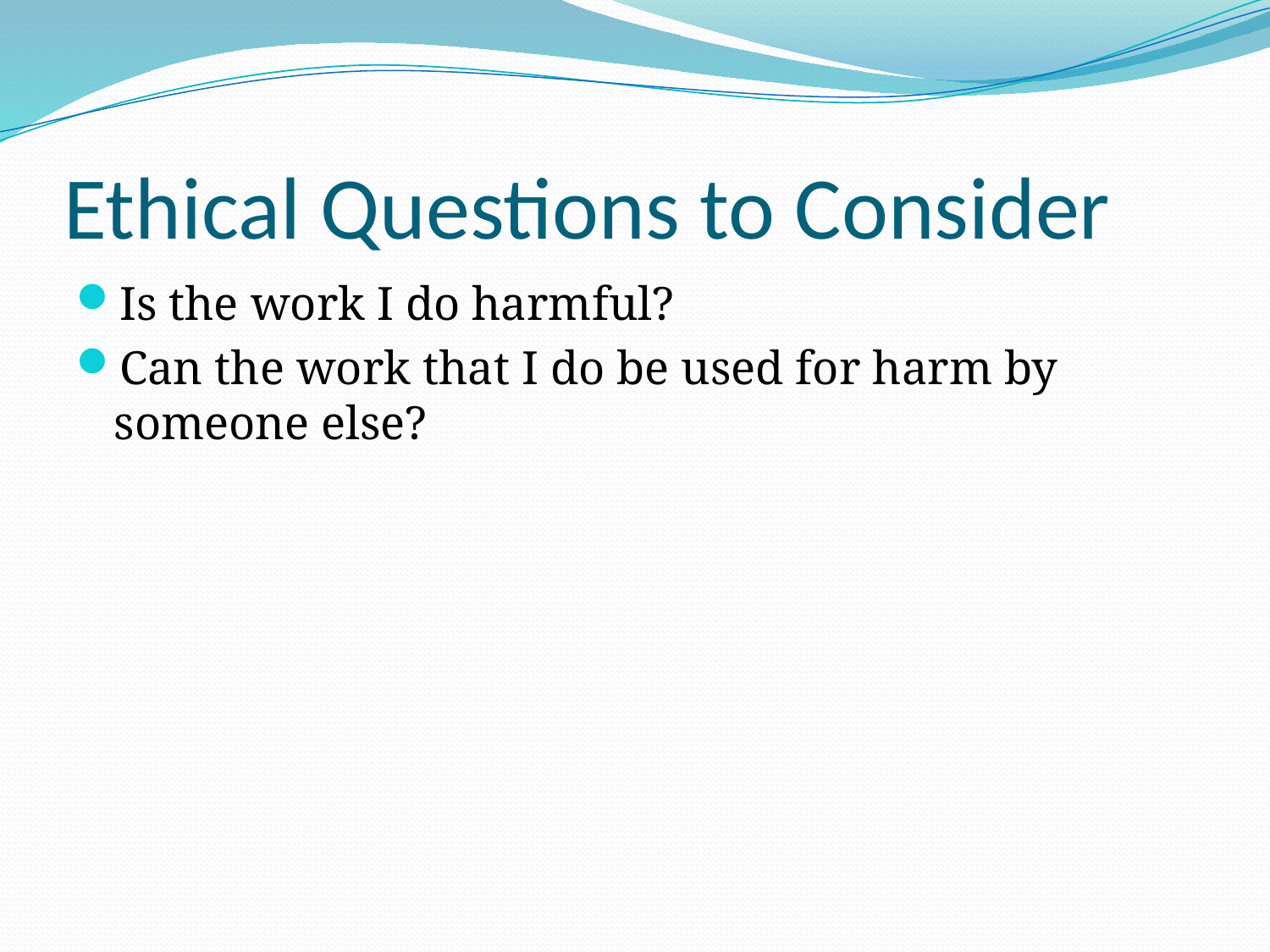

# Ethical Questions to Consider
Is the work I do harmful?
Can the work that I do be used for harm by someone else?